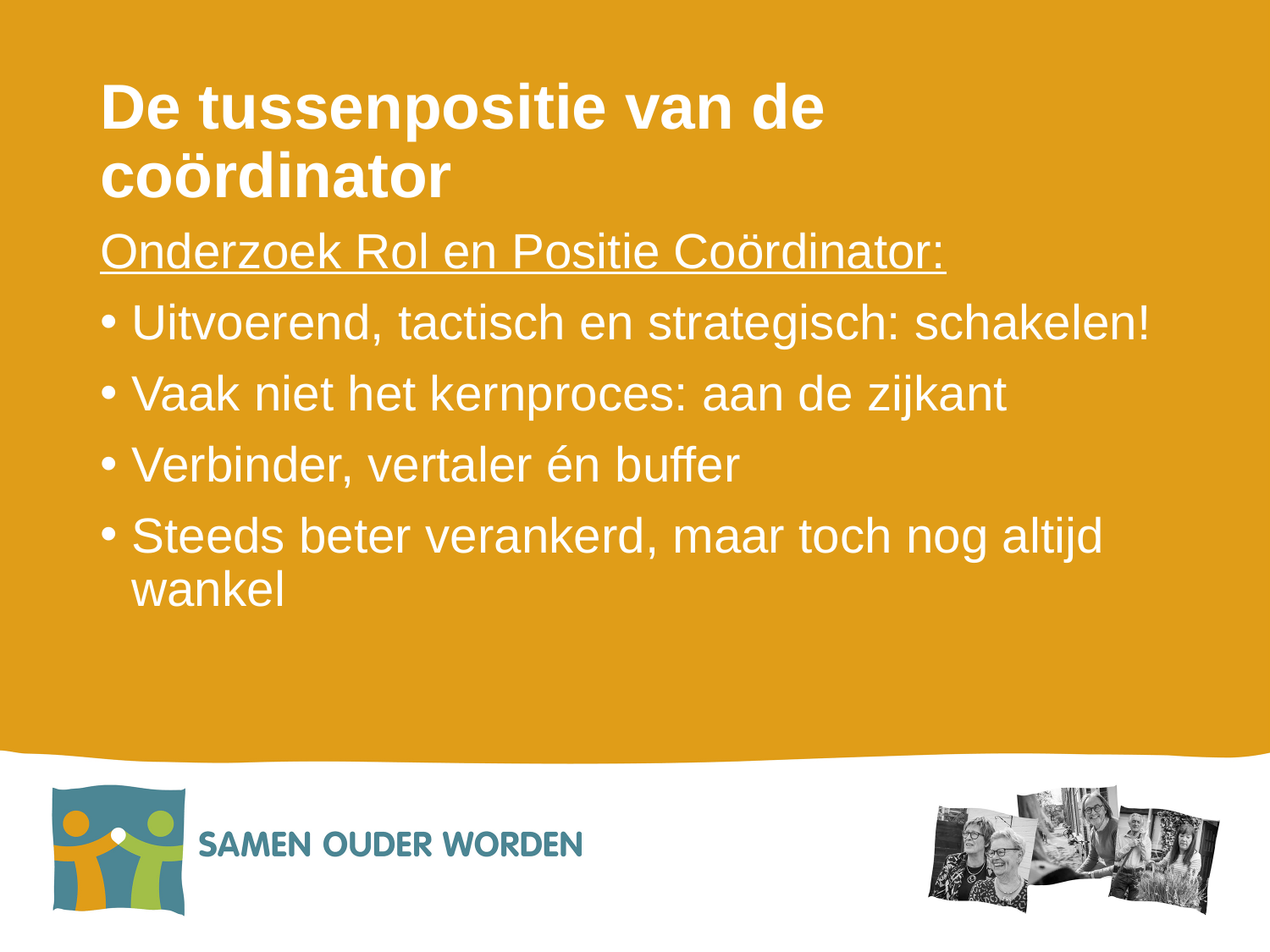

# De tussenpositie van de coördinator
Onderzoek Rol en Positie Coördinator:
Uitvoerend, tactisch en strategisch: schakelen!
Vaak niet het kernproces: aan de zijkant
Verbinder, vertaler én buffer
Steeds beter verankerd, maar toch nog altijd wankel